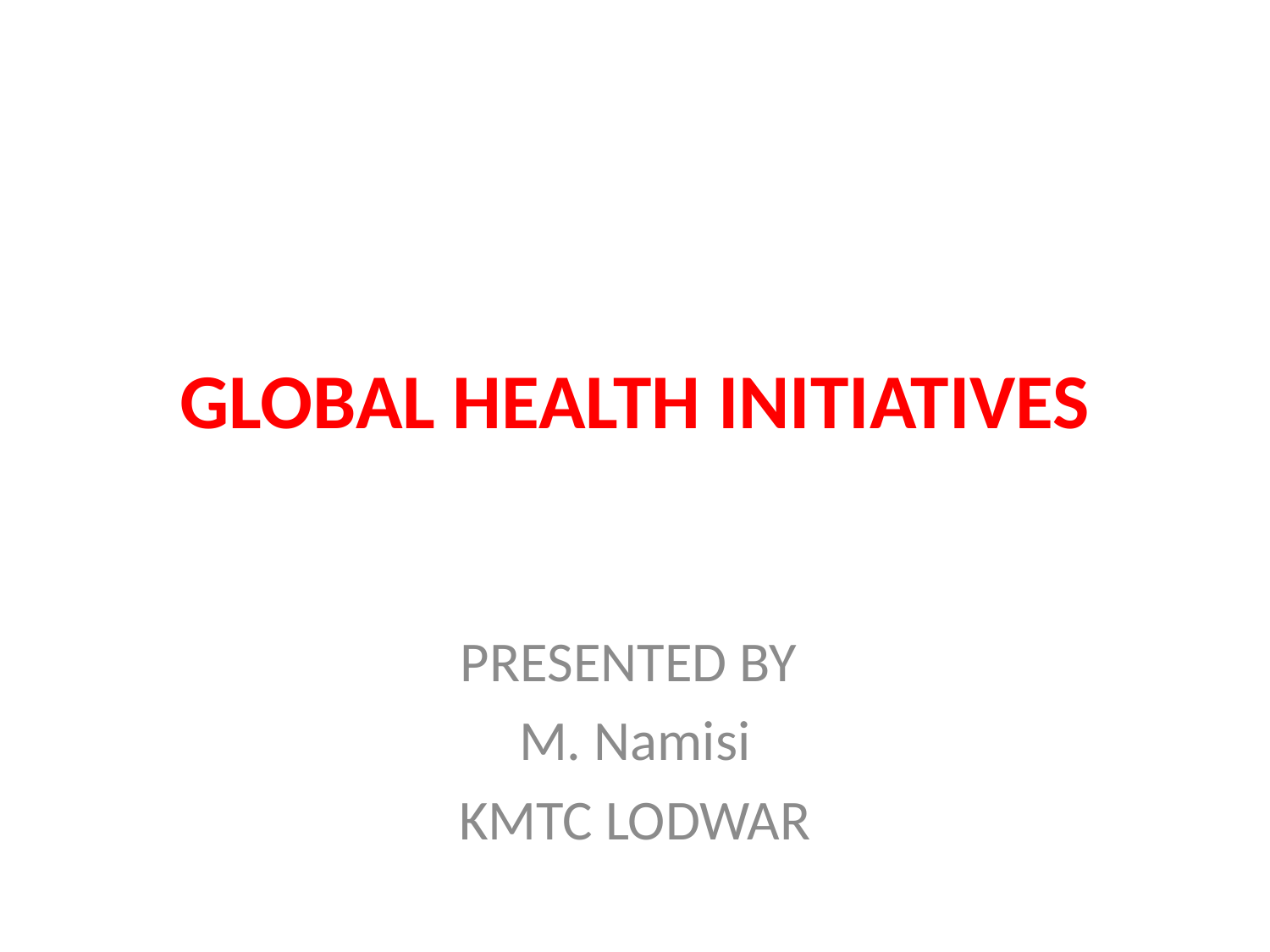

# GLOBAL HEALTH INITIATIVES

PRESENTED BY
M. Namisi
KMTC LODWAR